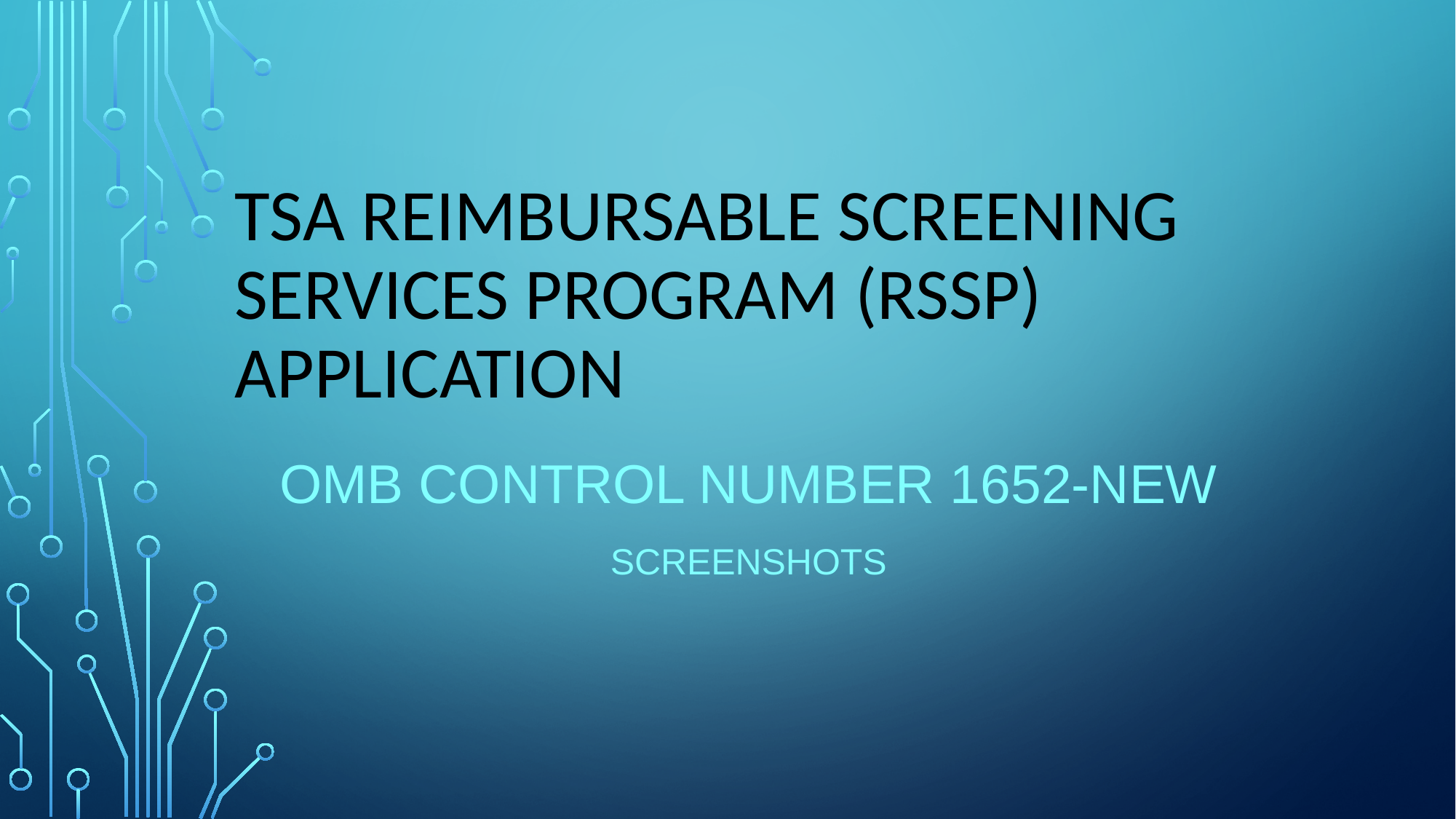

# TSA Reimbursable Screening  Services Program (RSSP) Application
OMB Control number 1652-NEW
Screenshots